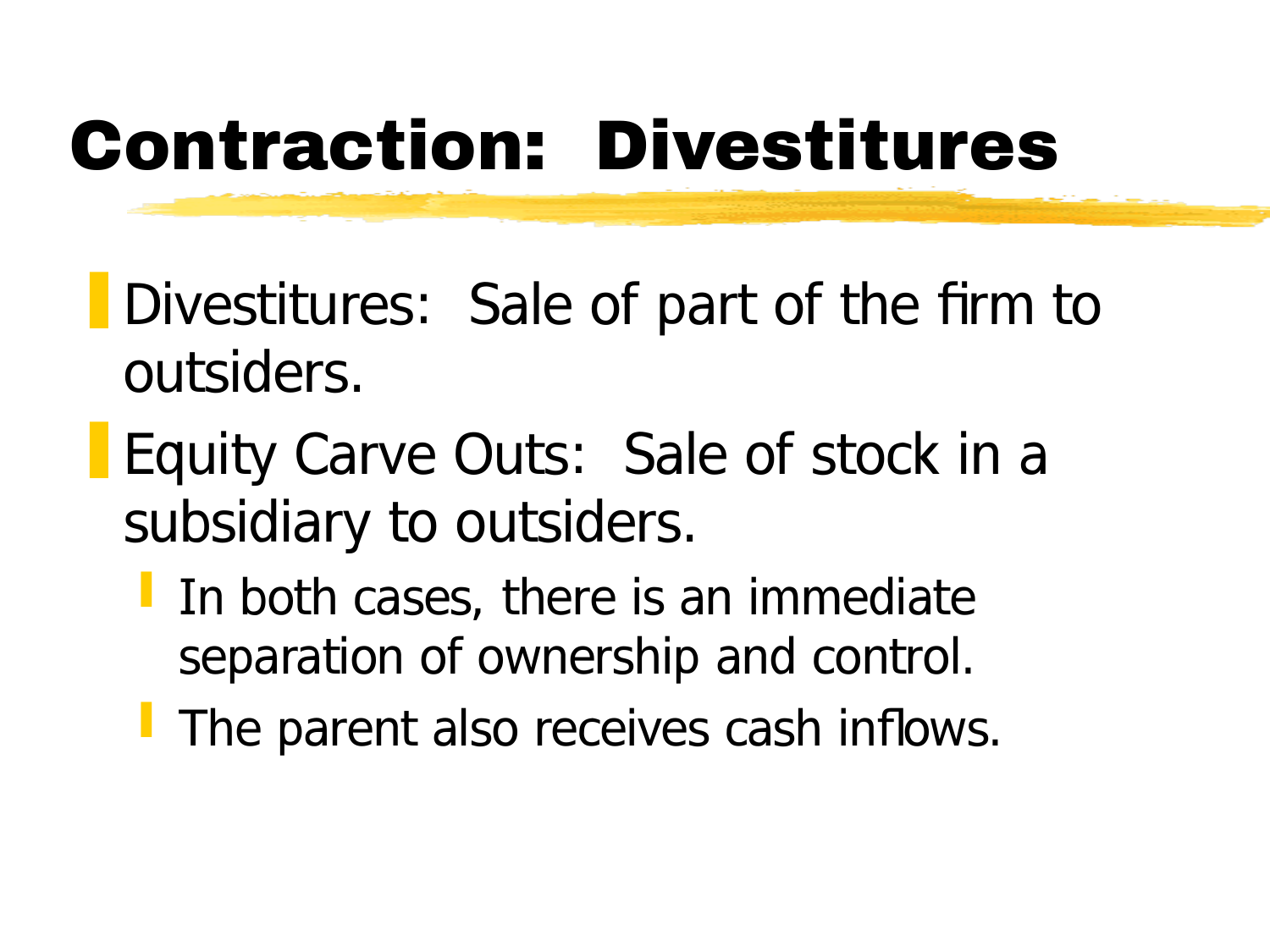

# Contraction:  Divestitures
Divestitures:  Sale of part of the firm to outsiders.
Equity Carve Outs:  Sale of stock in a subsidiary to outsiders.
In both cases, there is an immediate separation of ownership and control.
The parent also receives cash inflows.